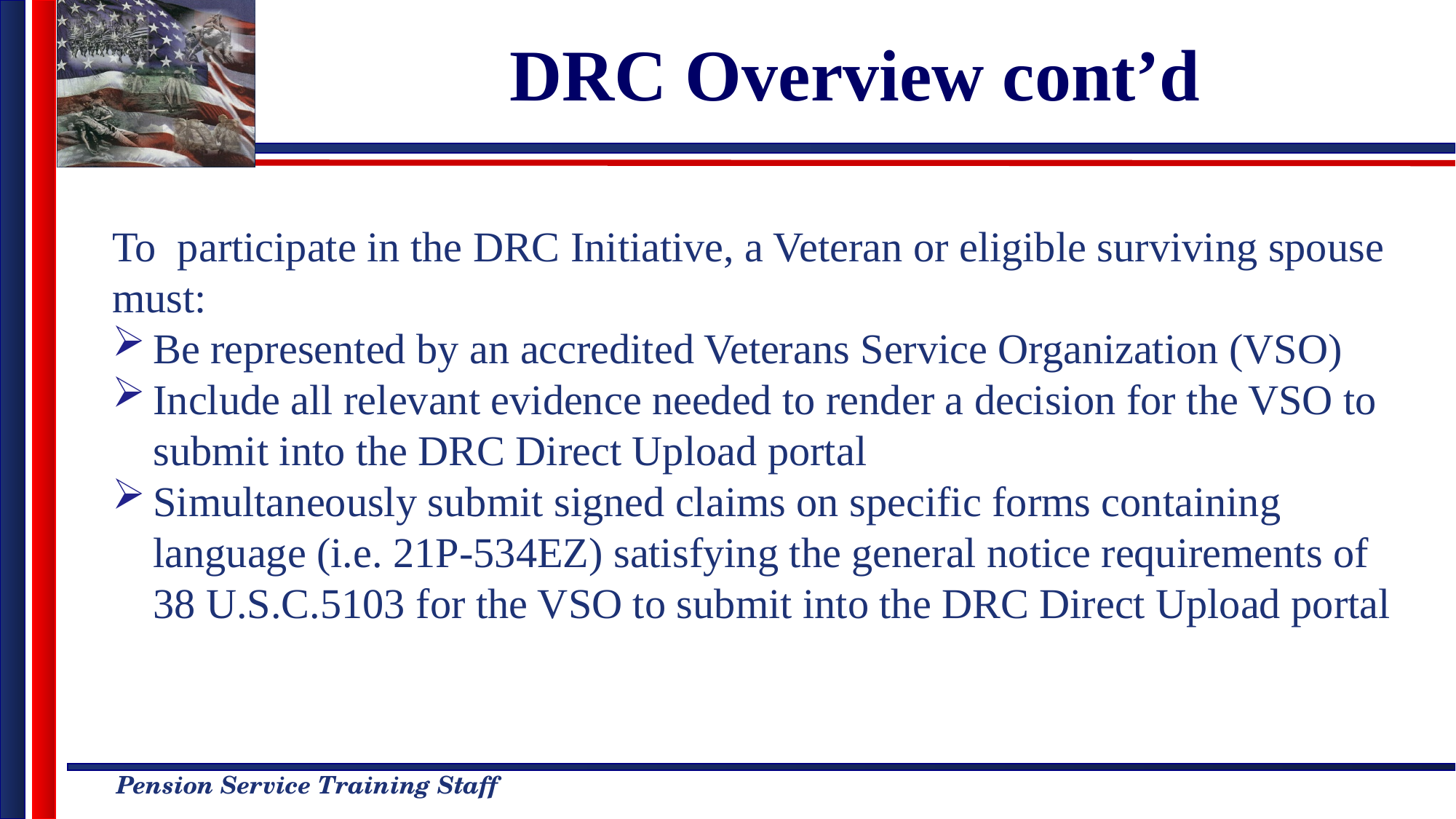

# DRC Overview cont’d
To  participate in the DRC Initiative, a Veteran or eligible surviving spouse must:
Be represented by an accredited Veterans Service Organization (VSO)
Include all relevant evidence needed to render a decision for the VSO to submit into the DRC Direct Upload portal
Simultaneously submit signed claims on specific forms containing language (i.e. 21P-534EZ) satisfying the general notice requirements of 38 U.S.C.5103 for the VSO to submit into the DRC Direct Upload portal